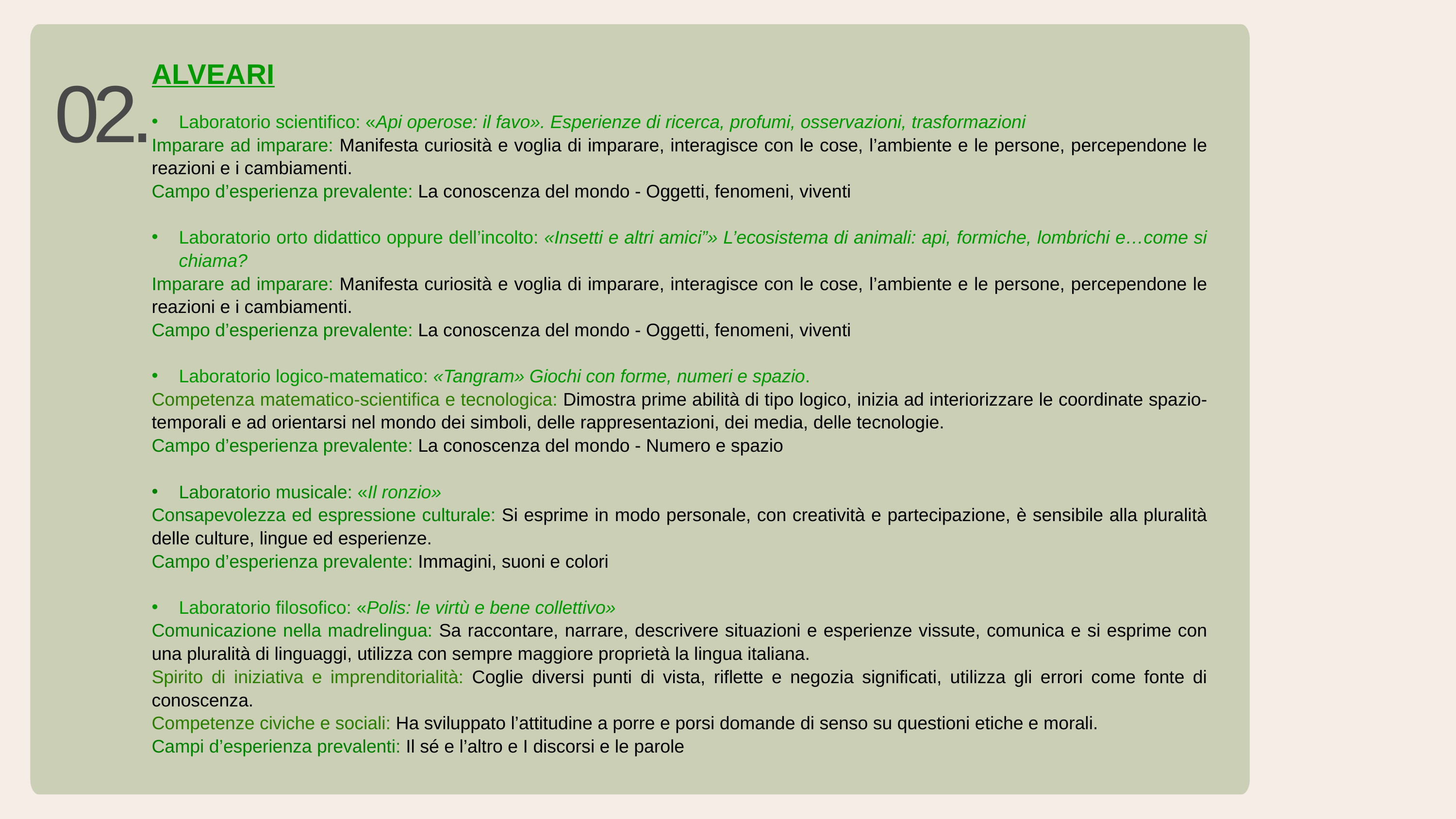

ALVEARI

Laboratorio scientifico: «Api operose: il favo». Esperienze di ricerca, profumi, osservazioni, trasformazioni
Imparare ad imparare: Manifesta curiosità e voglia di imparare, interagisce con le cose, l’ambiente e le persone, percependone le reazioni e i cambiamenti.
Campo d’esperienza prevalente: La conoscenza del mondo - Oggetti, fenomeni, viventi

Laboratorio orto didattico oppure dell’incolto: «Insetti e altri amici”» L’ecosistema di animali: api, formiche, lombrichi e…come si chiama?
Imparare ad imparare: Manifesta curiosità e voglia di imparare, interagisce con le cose, l’ambiente e le persone, percependone le reazioni e i cambiamenti.
Campo d’esperienza prevalente: La conoscenza del mondo - Oggetti, fenomeni, viventi

Laboratorio logico-matematico: «Tangram» Giochi con forme, numeri e spazio.
Competenza matematico-scientifica e tecnologica: Dimostra prime abilità di tipo logico, inizia ad interiorizzare le coordinate spazio-temporali e ad orientarsi nel mondo dei simboli, delle rappresentazioni, dei media, delle tecnologie.
Campo d’esperienza prevalente: La conoscenza del mondo - Numero e spazio

Laboratorio musicale: «Il ronzio»
Consapevolezza ed espressione culturale: Si esprime in modo personale, con creatività e partecipazione, è sensibile alla pluralità delle culture, lingue ed esperienze.
Campo d’esperienza prevalente: Immagini, suoni e colori

Laboratorio filosofico: «Polis: le virtù e bene collettivo»
Comunicazione nella madrelingua: Sa raccontare, narrare, descrivere situazioni e esperienze vissute, comunica e si esprime con una pluralità di linguaggi, utilizza con sempre maggiore proprietà la lingua italiana.
Spirito di iniziativa e imprenditorialità: Coglie diversi punti di vista, riflette e negozia significati, utilizza gli errori come fonte di conoscenza.
Competenze civiche e sociali: Ha sviluppato l’attitudine a porre e porsi domande di senso su questioni etiche e morali.
Campi d’esperienza prevalenti: Il sé e l’altro e I discorsi e le parole

02.